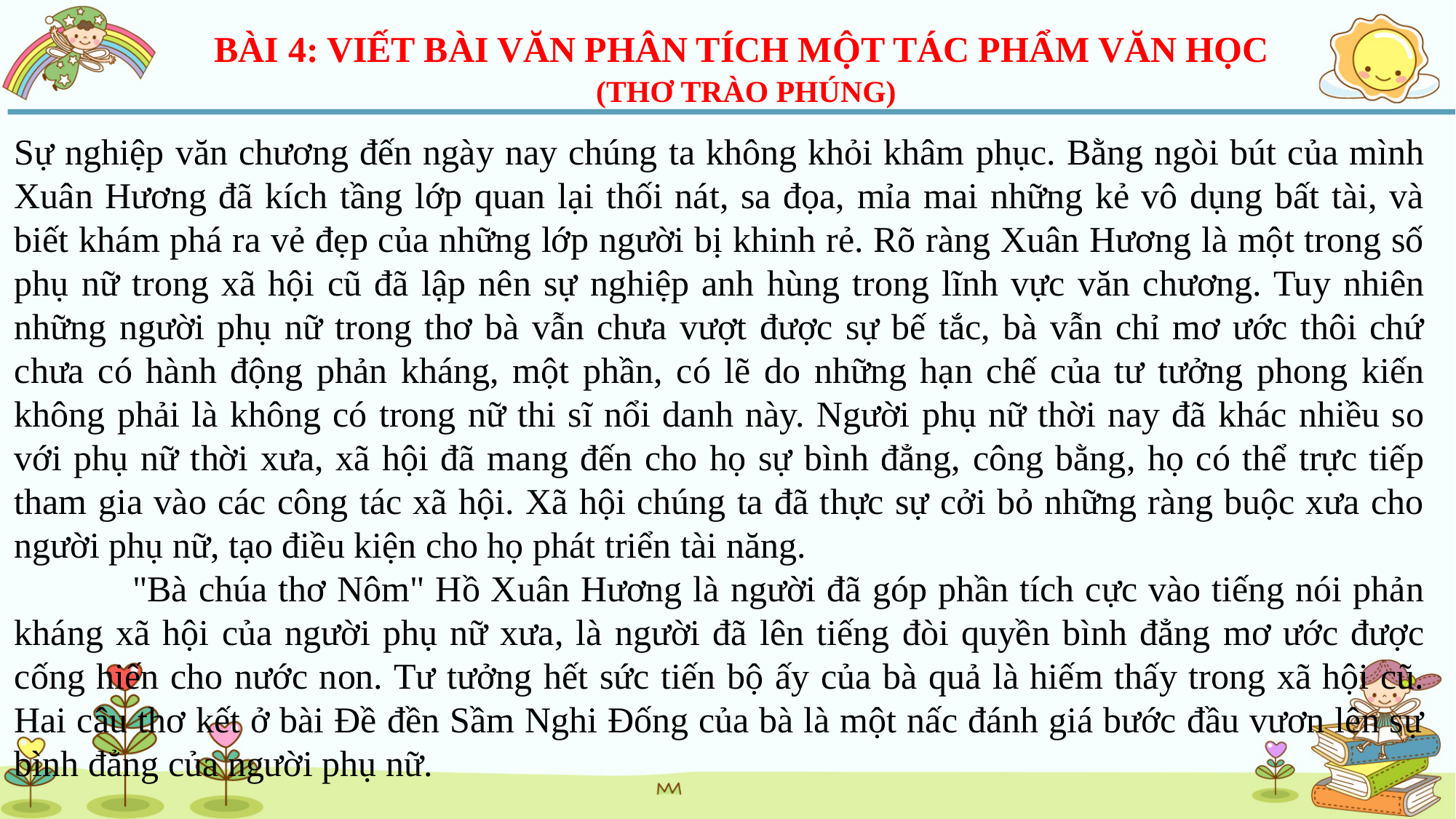

BÀI 4: VIẾT BÀI VĂN PHÂN TÍCH MỘT TÁC PHẨM VĂN HỌC
(THƠ TRÀO PHÚNG)

Sự nghiệp văn chương đến ngày nay chúng ta không khỏi khâm phục. Bằng ngòi bút của mình Xuân Hương đã kích tầng lớp quan lại thối nát, sa đọa, mỉa mai những kẻ vô dụng bất tài, và biết khám phá ra vẻ đẹp của những lớp người bị khinh rẻ. Rõ ràng Xuân Hương là một trong số phụ nữ trong xã hội cũ đã lập nên sự nghiệp anh hùng trong lĩnh vực văn chương. Tuy nhiên những người phụ nữ trong thơ bà vẫn chưa vượt được sự bế tắc, bà vẫn chỉ mơ ước thôi chứ chưa có hành động phản kháng, một phần, có lẽ do những hạn chế của tư tưởng phong kiến không phải là không có trong nữ thi sĩ nổi danh này. Người phụ nữ thời nay đã khác nhiều so với phụ nữ thời xưa, xã hội đã mang đến cho họ sự bình đẳng, công bằng, họ có thể trực tiếp tham gia vào các công tác xã hội. Xã hội chúng ta đã thực sự cởi bỏ những ràng buộc xưa cho người phụ nữ, tạo điều kiện cho họ phát triển tài năng.
  	 "Bà chúa thơ Nôm" Hồ Xuân Hương là người đã góp phần tích cực vào tiếng nói phản kháng xã hội của người phụ nữ xưa, là người đã lên tiếng đòi quyền bình đẳng mơ ước được cống hiến cho nước non. Tư tưởng hết sức tiến bộ ấy của bà quả là hiếm thấy trong xã hội cũ. Hai câu thơ kết ở bài Đề đền Sầm Nghi Đống của bà là một nấc đánh giá bước đầu vươn lên sự bình đẳng của người phụ nữ.